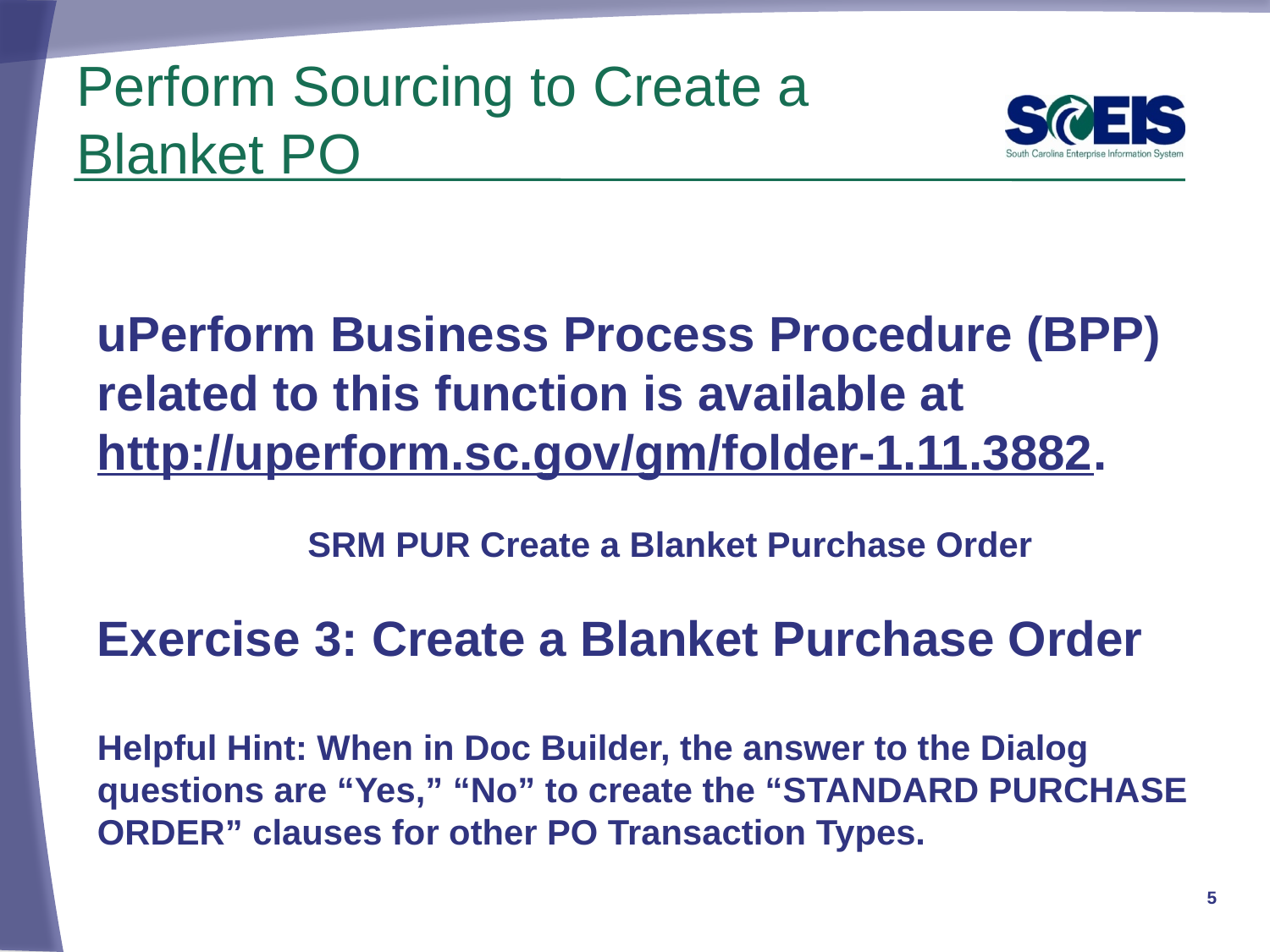

# Perform Sourcing to Create a Blanket PO
uPerform Business Process Procedure (BPP) related to this function is available at http://uperform.sc.gov/gm/folder-1.11.3882.

SRM PUR Create a Blanket Purchase Order

Exercise 3: Create a Blanket Purchase Order

Helpful Hint: When in Doc Builder, the answer to the Dialog questions are “Yes,” “No” to create the “STANDARD PURCHASE ORDER” clauses for other PO Transaction Types.
5